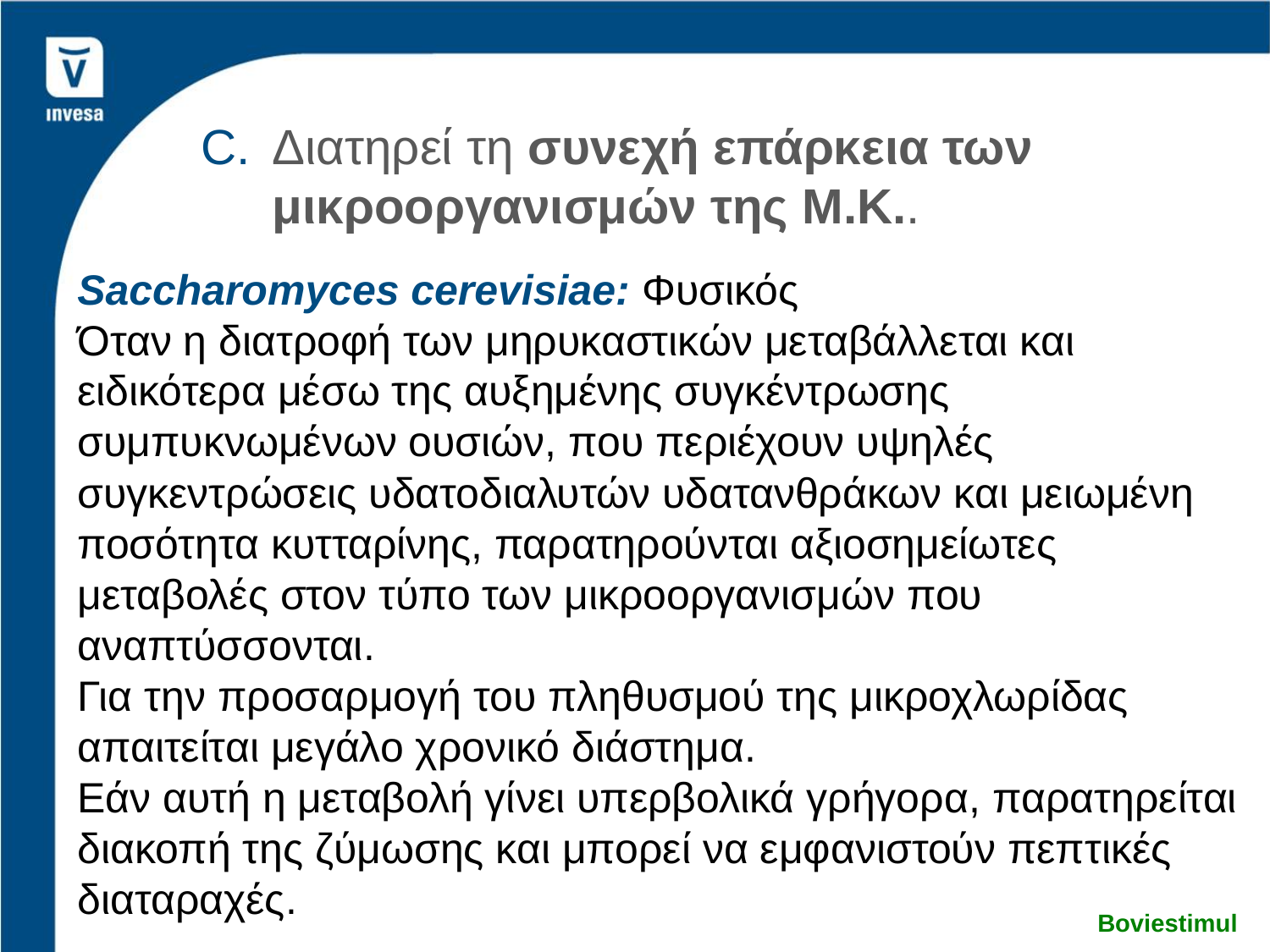

Διατηρεί τη συνεχή επάρκεια των μικροοργανισμών της Μ.Κ..
Saccharomyces cerevisiae: Φυσικός
Όταν η διατροφή των μηρυκαστικών μεταβάλλεται και ειδικότερα μέσω της αυξημένης συγκέντρωσης συμπυκνωμένων ουσιών, που περιέχουν υψηλές συγκεντρώσεις υδατοδιαλυτών υδατανθράκων και μειωμένη ποσότητα κυτταρίνης, παρατηρούνται αξιοσημείωτες μεταβολές στον τύπο των μικροοργανισμών που αναπτύσσονται.
Για την προσαρμογή του πληθυσμού της μικροχλωρίδας απαιτείται μεγάλο χρονικό διάστημα.
Εάν αυτή η μεταβολή γίνει υπερβολικά γρήγορα, παρατηρείται διακοπή της ζύμωσης και μπορεί να εμφανιστούν πεπτικές διαταραχές.
Boviestimul